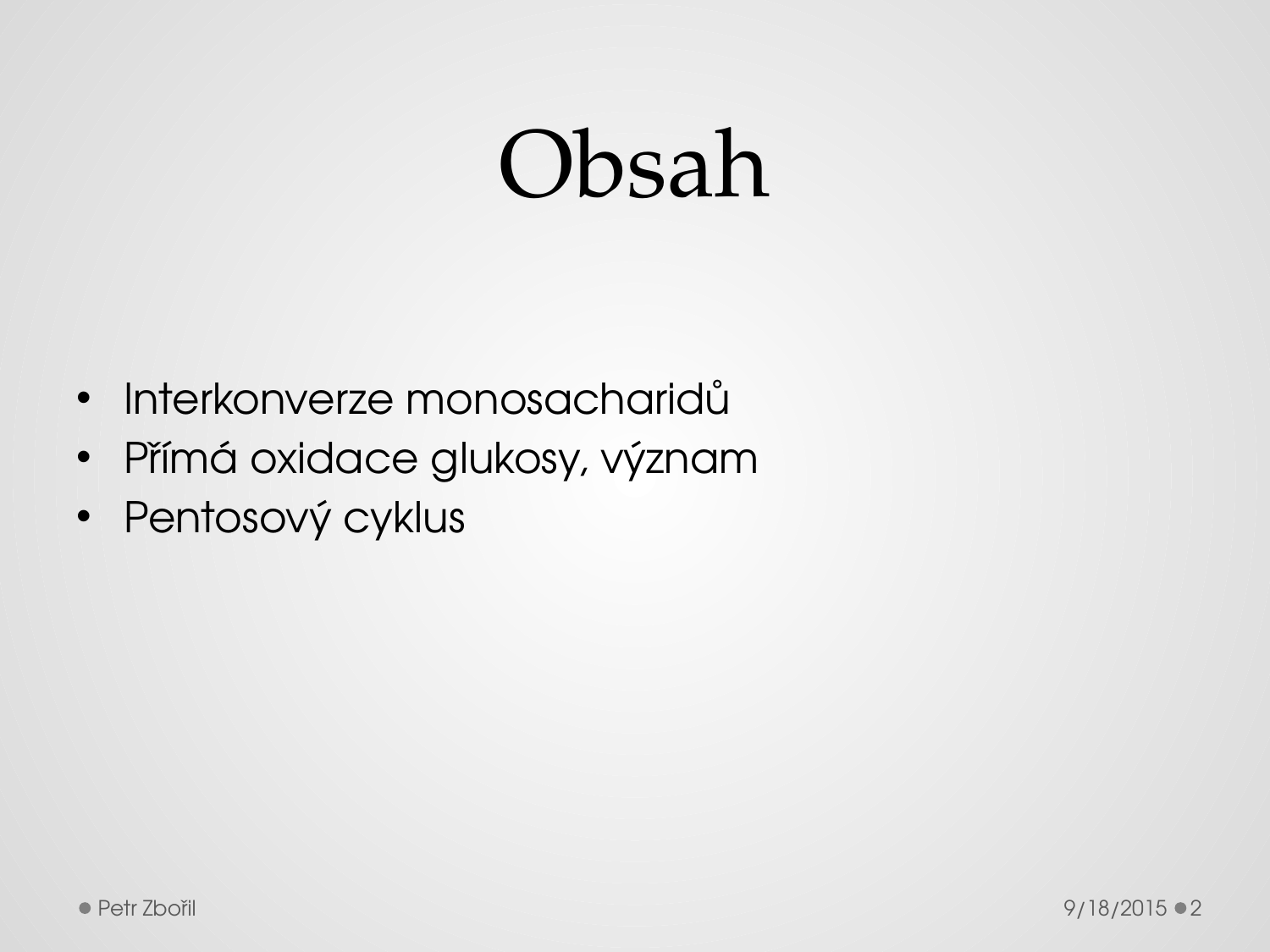

# Obsah

Interkonverze monosacharidů
Přímá oxidace glukosy, význam
Pentosový cyklus

Petr Zbořil
9/18/2015
2